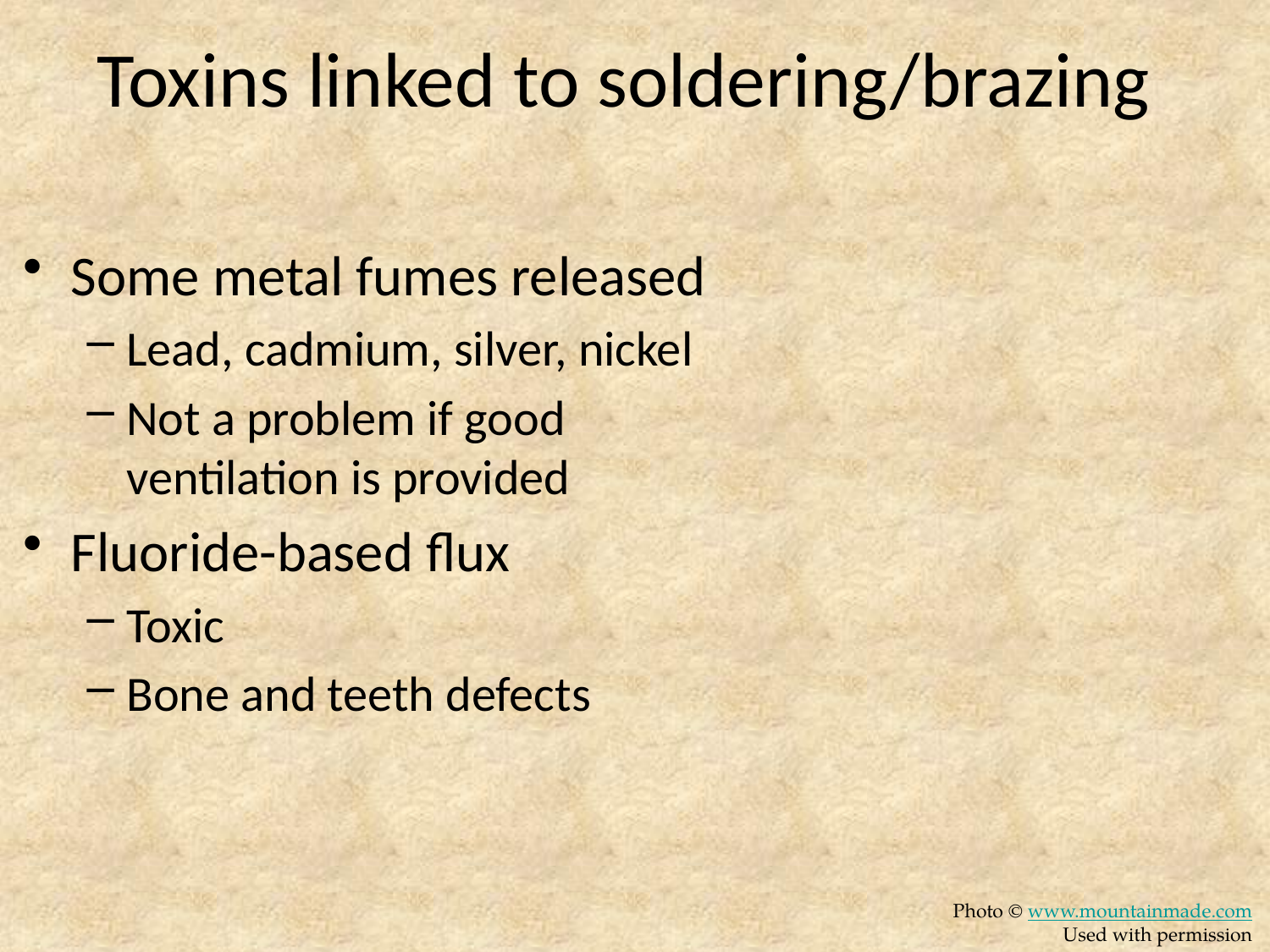

# Toxins linked to soldering/brazing
Some metal fumes released
Lead, cadmium, silver, nickel
Not a problem if good ventilation is provided
Fluoride-based flux
Toxic
Bone and teeth defects

Photo © www.mountainmade.com
   Used with permission